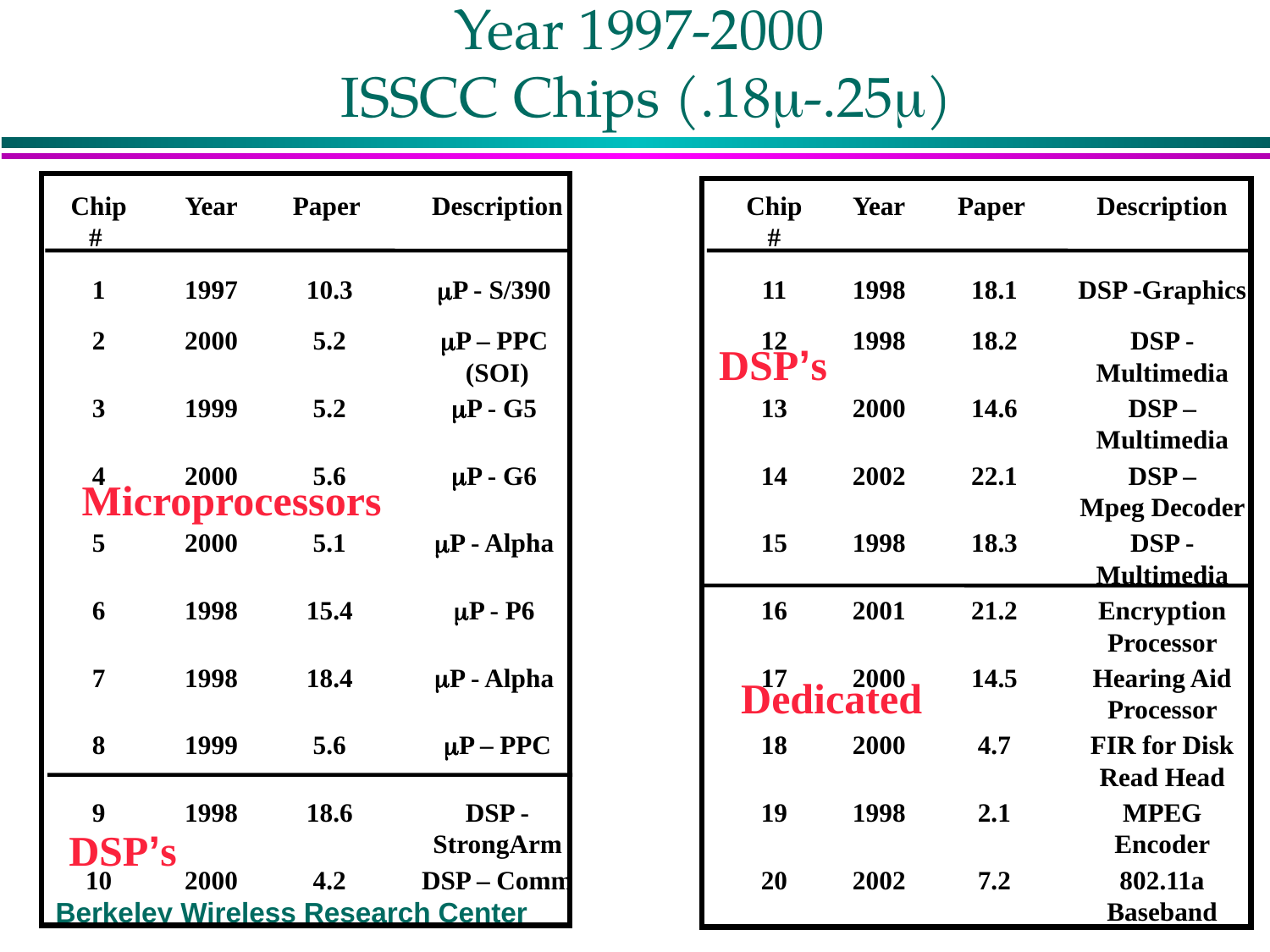

# Year 1997-2000 ISSCC Chips (.18μ-.25μ)

Chip #

Year

Paper

Description

Chip  #

Year

Paper

Description

1

1997

10.3

μP - S/390

11

1998

18.1

DSP -Graphics

2

2000

5.2

μP – PPC  (SOI)

12

1998

18.2

DSP - Multimedia

3

1999

5.2

μP - G5

13

2000

14.6

DSP –
Multimedia

4

2000

5.6

μP - G6

14

2002

22.1

DSP –
Mpeg Decoder

5

2000

5.1

μP - Alpha

15

1998

18.3

DSP - Multimedia

6

1998

15.4

μP - P6

16

2001

21.2

Encryption Processor

7

1998

18.4

μP - Alpha

17

2000

14.5

Hearing Aid Processor

8

1999

5.6

μP – PPC

18

2000

4.7

FIR for Disk Read Head

9

1998

18.6

DSP -
StrongArm

19

1998

2.1

MPEG Encoder

10

2000

4.2

DSP – Comm

20

2002

7.2

802.11a Baseband

DSP’s
Microprocessors

Dedicated

DSP’s